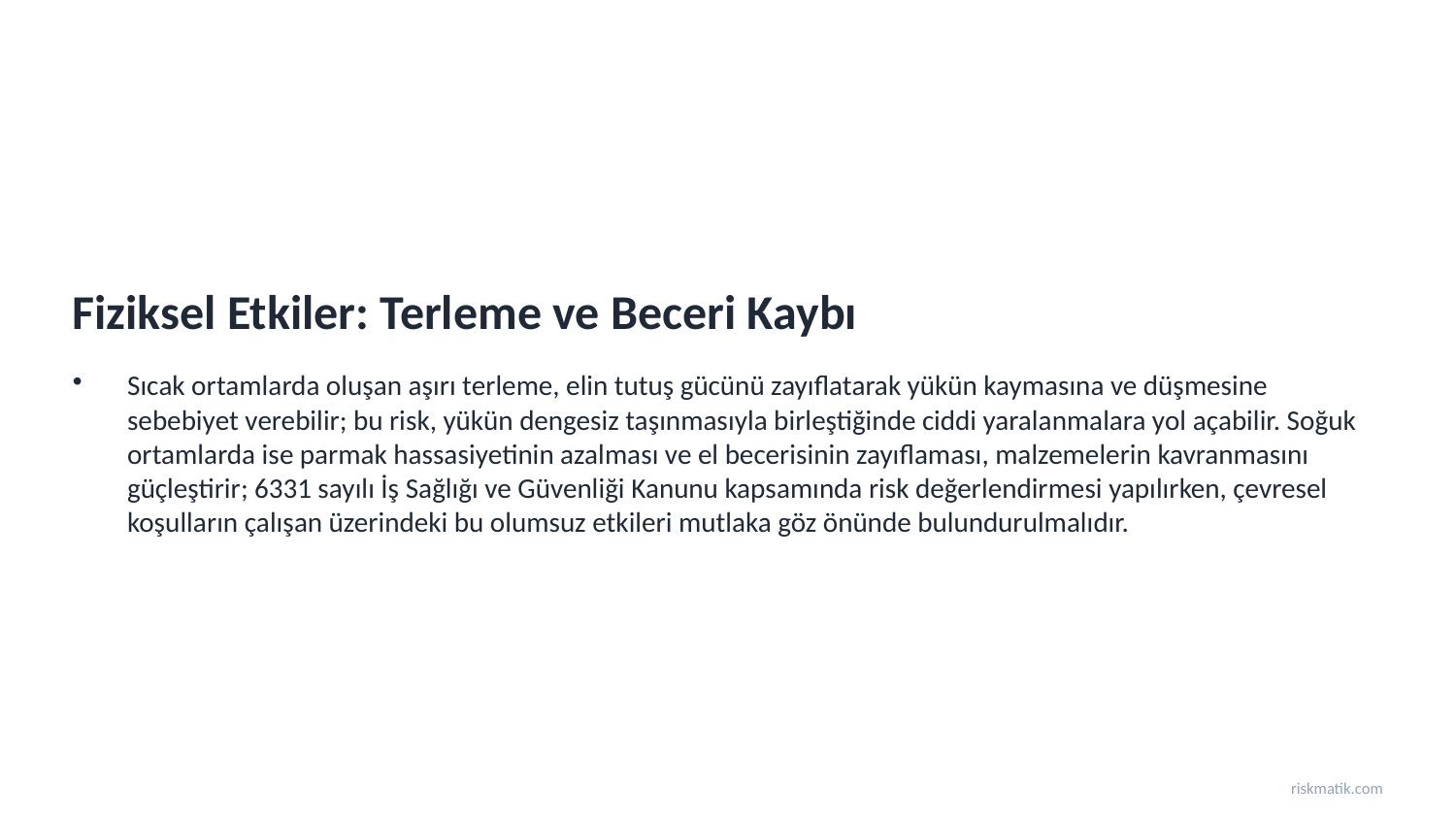

Fiziksel Etkiler: Terleme ve Beceri Kaybı
Sıcak ortamlarda oluşan aşırı terleme, elin tutuş gücünü zayıflatarak yükün kaymasına ve düşmesine sebebiyet verebilir; bu risk, yükün dengesiz taşınmasıyla birleştiğinde ciddi yaralanmalara yol açabilir. Soğuk ortamlarda ise parmak hassasiyetinin azalması ve el becerisinin zayıflaması, malzemelerin kavranmasını güçleştirir; 6331 sayılı İş Sağlığı ve Güvenliği Kanunu kapsamında risk değerlendirmesi yapılırken, çevresel koşulların çalışan üzerindeki bu olumsuz etkileri mutlaka göz önünde bulundurulmalıdır.
riskmatik.com